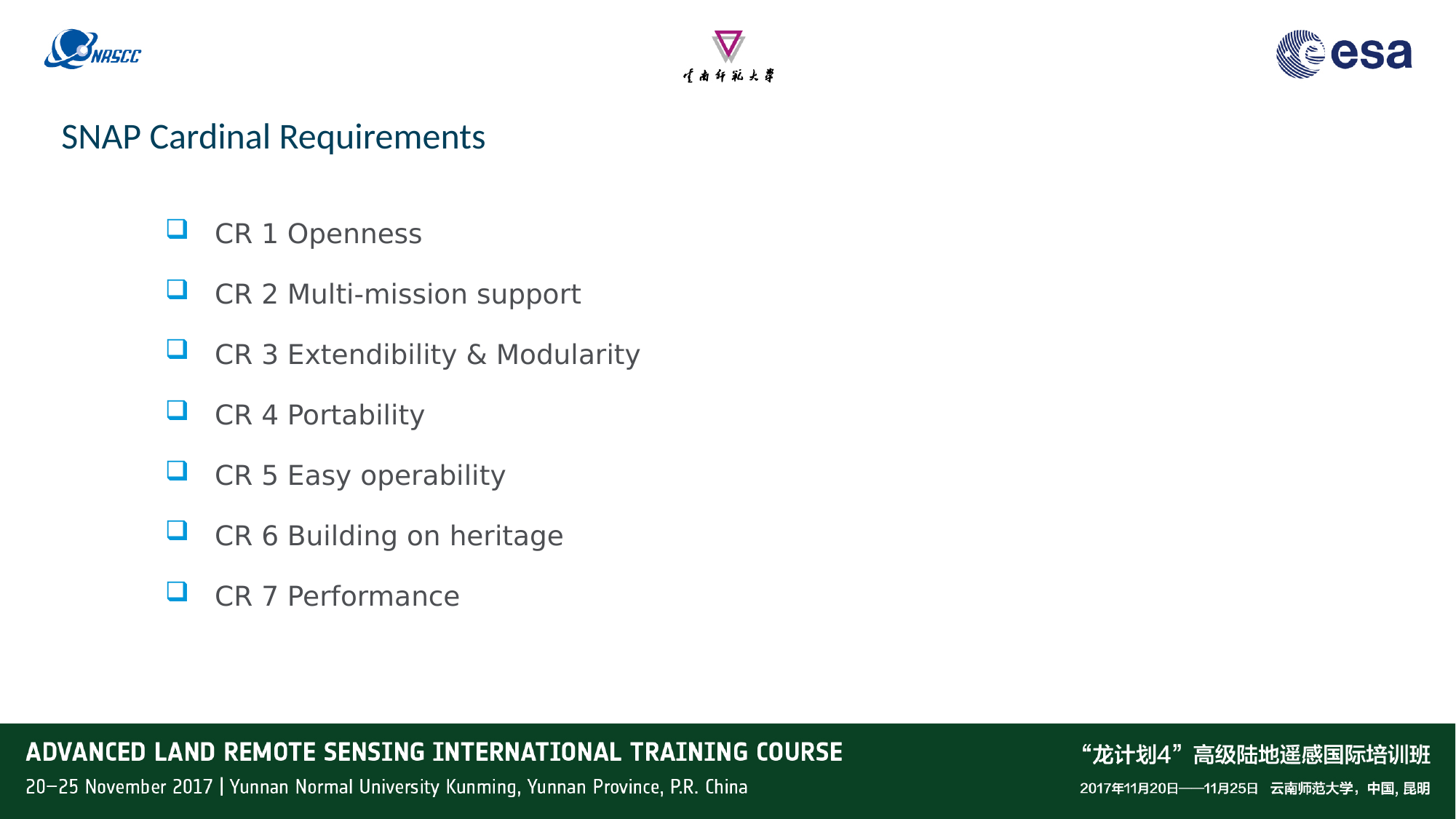

SNAP Cardinal Requirements

 CR 1 Openness
 CR 2 Multi-mission support
 CR 3 Extendibility & Modularity
 CR 4 Portability
 CR 5 Easy operability
 CR 6 Building on heritage
 CR 7 Performance